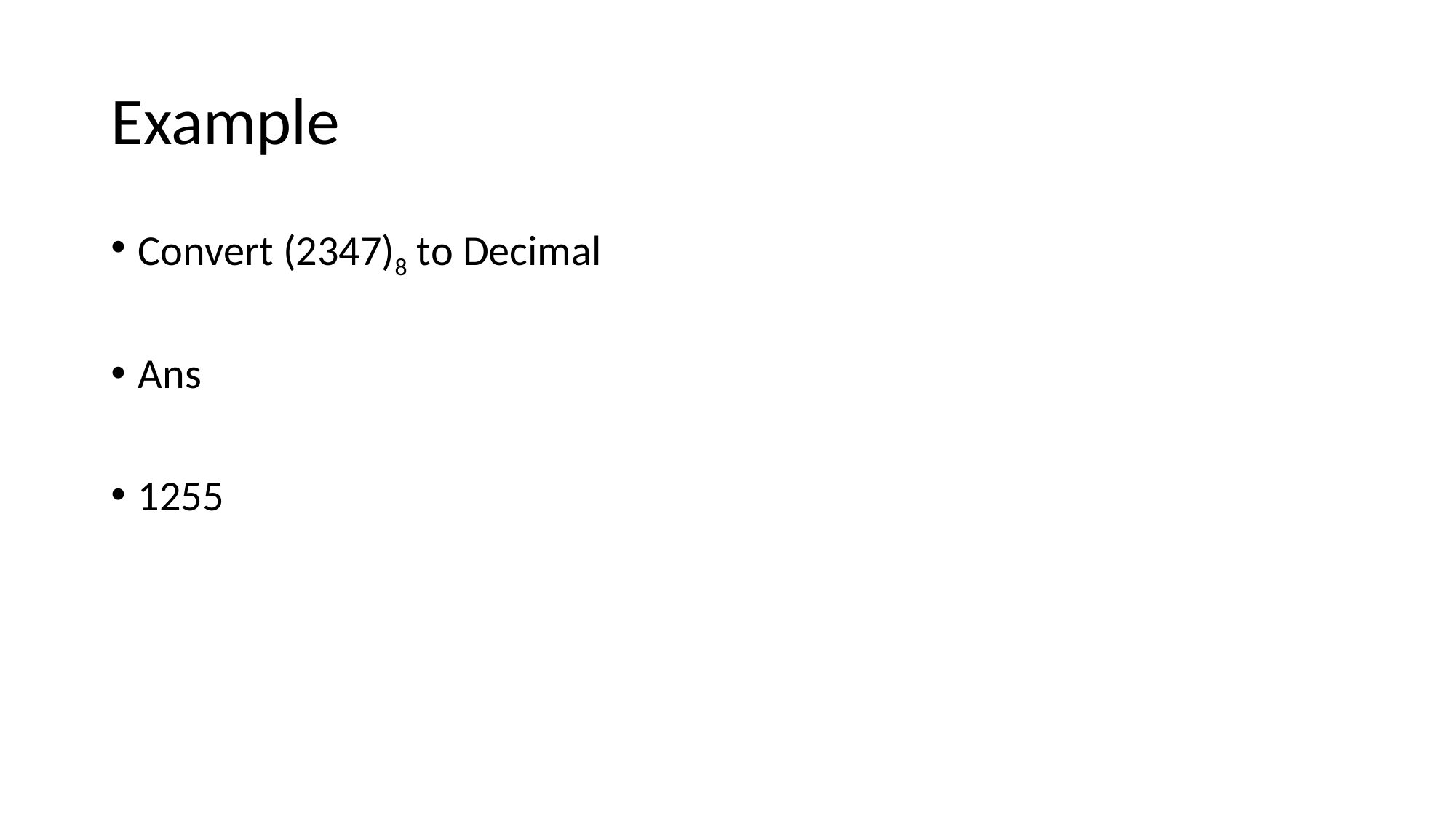

# Example
Convert (2347)8 to Decimal

Ans

1255